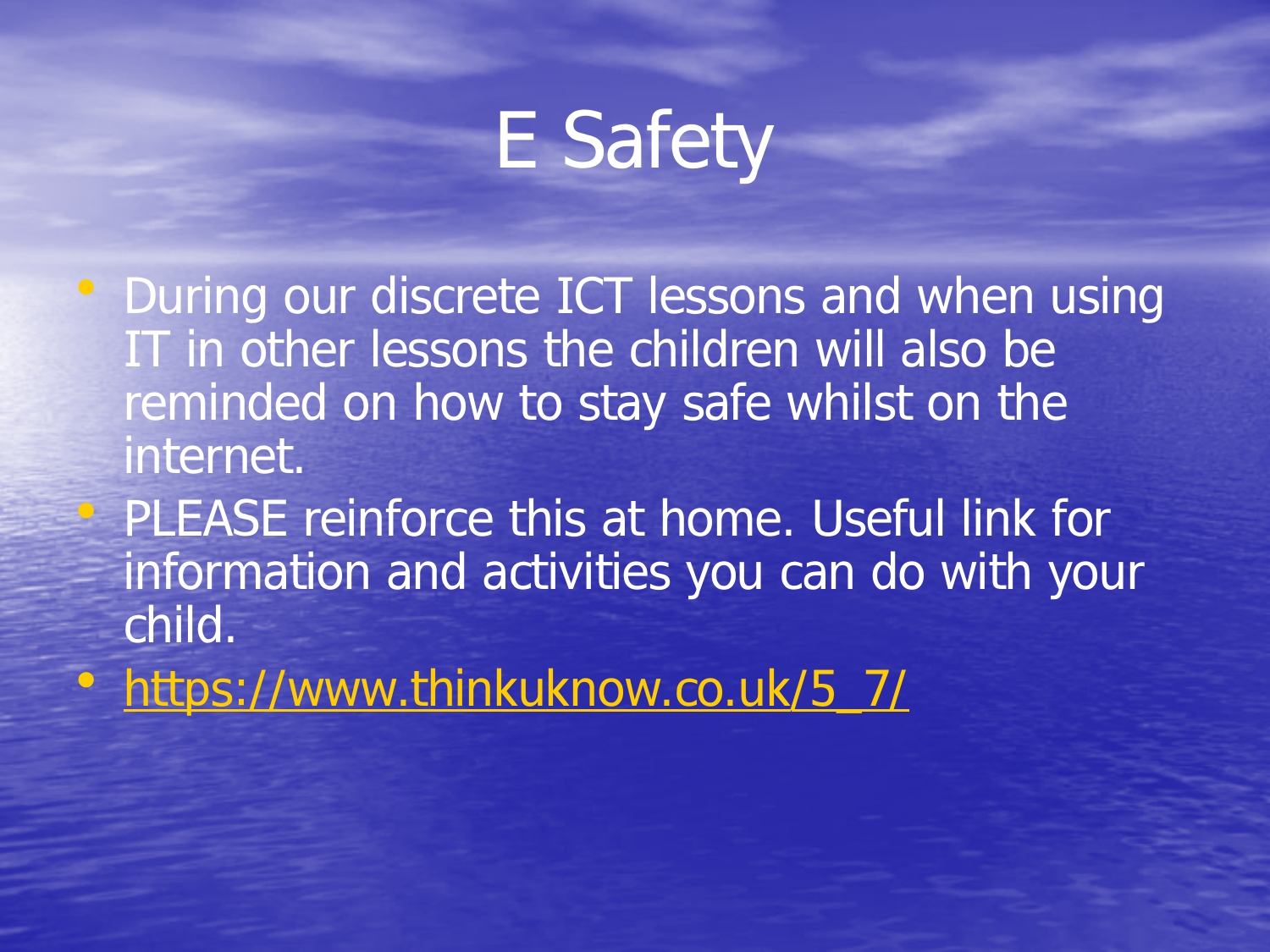

# E Safety
During our discrete ICT lessons and when using IT in other lessons the children will also be reminded on how to stay safe whilst on the internet.
PLEASE reinforce this at home. Useful link for information and activities you can do with your child.
https://www.thinkuknow.co.uk/5_7/